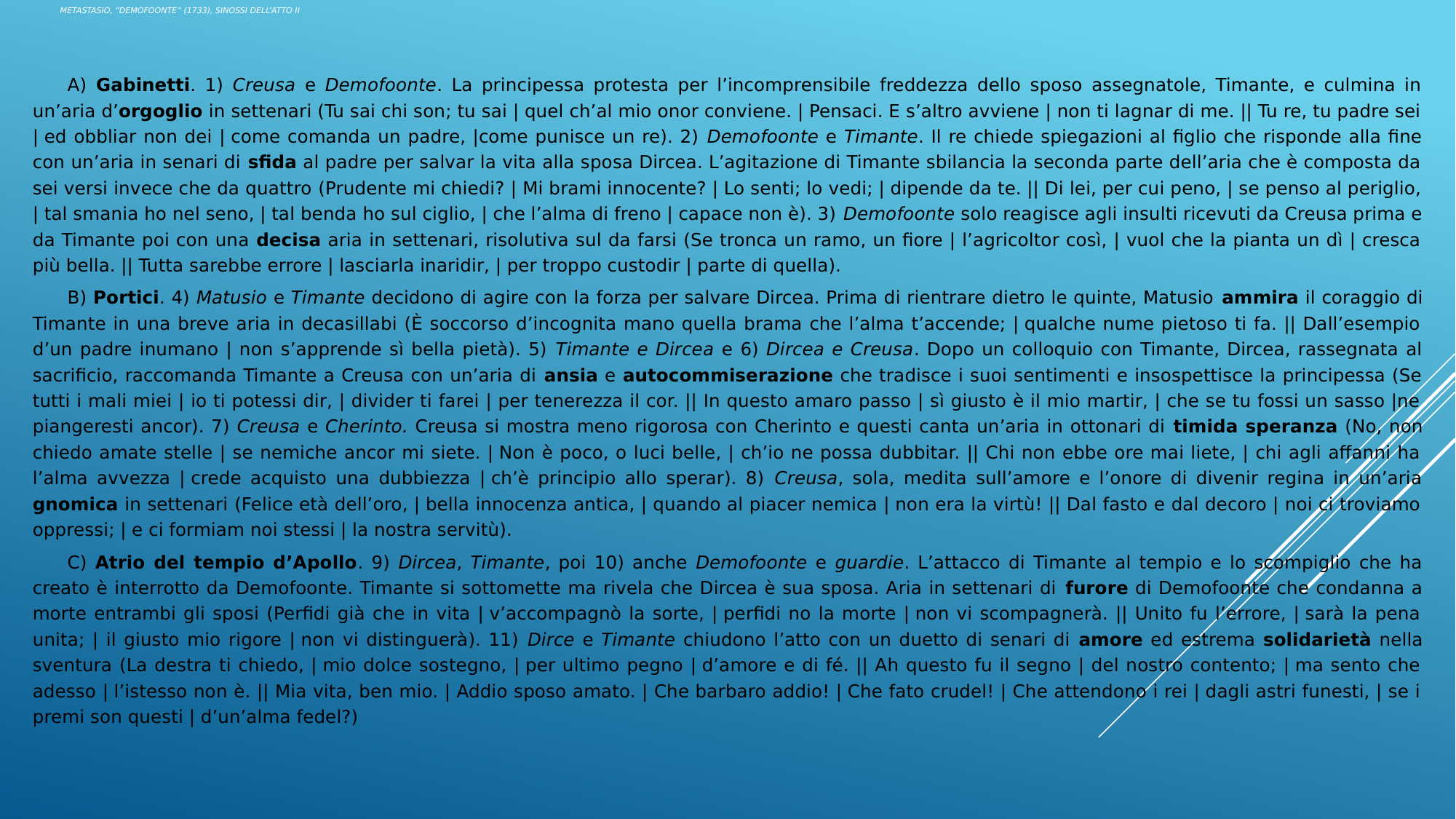

# Metastasio, “Demofoonte” (1733), sinossi dell’atto II
	A) Gabinetti. 1) Creusa e Demofoonte. La principessa protesta per l’incomprensibile freddezza dello sposo assegnatole, Timante, e culmina in un’aria d’orgoglio in settenari (Tu sai chi son; tu sai | quel ch’al mio onor conviene. | Pensaci. E s’altro avviene | non ti lagnar di me. || Tu re, tu padre sei | ed obbliar non dei | come comanda un padre, |come punisce un re). 2) Demofoonte e Timante. Il re chiede spiegazioni al figlio che risponde alla fine con un’aria in senari di sfida al padre per salvar la vita alla sposa Dircea. L’agitazione di Timante sbilancia la seconda parte dell’aria che è composta da sei versi invece che da quattro (Prudente mi chiedi? | Mi brami innocente? | Lo senti; lo vedi; | dipende da te. || Di lei, per cui peno, | se penso al periglio, | tal smania ho nel seno, | tal benda ho sul ciglio, | che l’alma di freno | capace non è). 3) Demofoonte solo reagisce agli insulti ricevuti da Creusa prima e da Timante poi con una decisa aria in settenari, risolutiva sul da farsi (Se tronca un ramo, un fiore | l’agricoltor così, | vuol che la pianta un dì | cresca più bella. || Tutta sarebbe errore | lasciarla inaridir, | per troppo custodir | parte di quella).
	B) Portici. 4) Matusio e Timante decidono di agire con la forza per salvare Dircea. Prima di rientrare dietro le quinte, Matusio ammira il coraggio di Timante in una breve aria in decasillabi (È soccorso d’incognita mano quella brama che l’alma t’accende; | qualche nume pietoso ti fa. || Dall’esempio d’un padre inumano | non s’apprende sì bella pietà). 5) Timante e Dircea e 6) Dircea e Creusa. Dopo un colloquio con Timante, Dircea, rassegnata al sacrificio, raccomanda Timante a Creusa con un’aria di ansia e autocommiserazione che tradisce i suoi sentimenti e insospettisce la principessa (Se tutti i mali miei | io ti potessi dir, | divider ti farei | per tenerezza il cor. || In questo amaro passo | sì giusto è il mio martir, | che se tu fossi un sasso |ne piangeresti ancor). 7) Creusa e Cherinto. Creusa si mostra meno rigorosa con Cherinto e questi canta un’aria in ottonari di timida speranza (No, non chiedo amate stelle | se nemiche ancor mi siete. | Non è poco, o luci belle, | ch’io ne possa dubbitar. || Chi non ebbe ore mai liete, | chi agli affanni ha l’alma avvezza | crede acquisto una dubbiezza | ch’è principio allo sperar). 8) Creusa, sola, medita sull’amore e l’onore di divenir regina in un’aria gnomica in settenari (Felice età dell’oro, | bella innocenza antica, | quando al piacer nemica | non era la virtù! || Dal fasto e dal decoro | noi ci troviamo oppressi; | e ci formiam noi stessi | la nostra servitù).
	C) Atrio del tempio d’Apollo. 9) Dircea, Timante, poi 10) anche Demofoonte e guardie. L’attacco di Timante al tempio e lo scompiglio che ha creato è interrotto da Demofoonte. Timante si sottomette ma rivela che Dircea è sua sposa. Aria in settenari di furore di Demofoonte che condanna a morte entrambi gli sposi (Perfidi già che in vita | v’accompagnò la sorte, | perfidi no la morte | non vi scompagnerà. || Unito fu l’errore, | sarà la pena unita; | il giusto mio rigore | non vi distinguerà). 11) Dirce e Timante chiudono l’atto con un duetto di senari di amore ed estrema solidarietà nella sventura (La destra ti chiedo, | mio dolce sostegno, | per ultimo pegno | d’amore e di fé. || Ah questo fu il segno | del nostro contento; | ma sento che adesso | l’istesso non è. || Mia vita, ben mio. | Addio sposo amato. | Che barbaro addio! | Che fato crudel! | Che attendono i rei | dagli astri funesti, | se i premi son questi | d’un’alma fedel?)